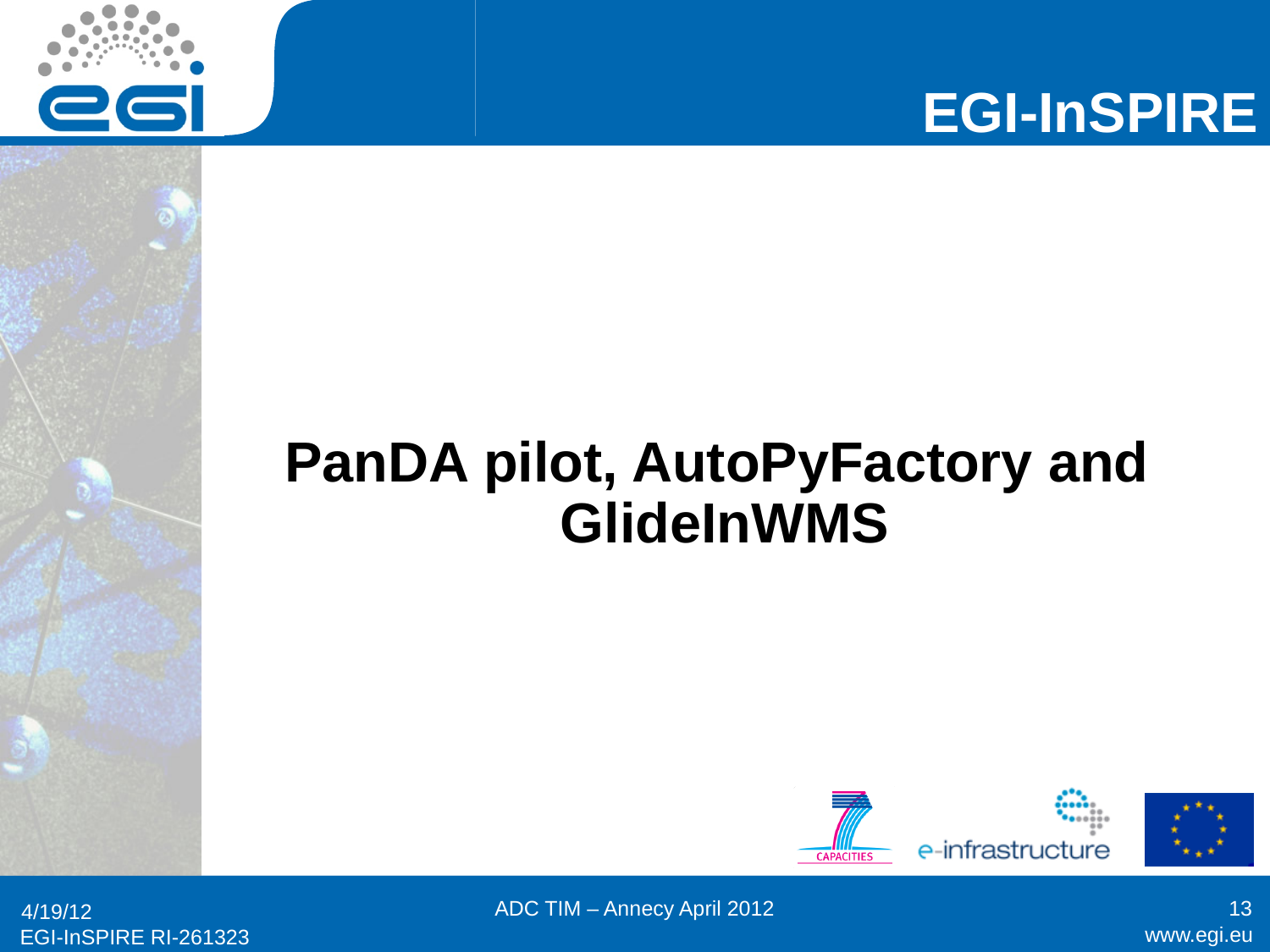

# PanDA pilot, AutoPyFactory and  GlideInWMS
ADC TIM – Annecy April 2012
13
4/19/12